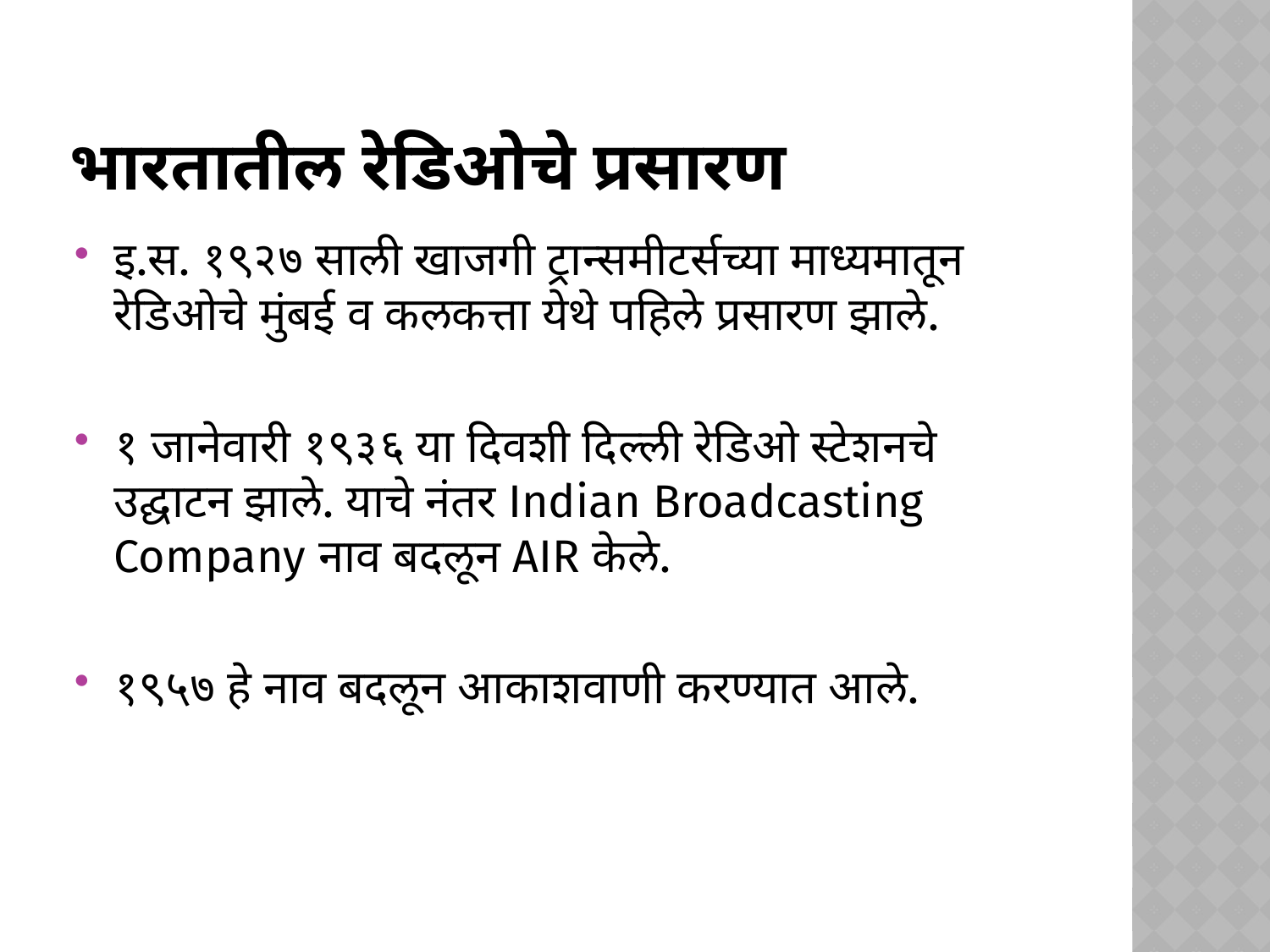

# भारतातील रेडिओचे प्रसारण
इ.स. १९२७ साली खाजगी ट्रान्समीटर्सच्या माध्यमातून रेडिओचे मुंबई व कलकत्ता येथे पहिले प्रसारण झाले.

१ जानेवारी १९३६ या दिवशी दिल्ली रेडिओ स्टेशनचे उद्घाटन झाले. याचे नंतर Indian Broadcasting Company नाव बदलून AIR केले.

१९५७ हे नाव बदलून आकाशवाणी करण्यात आले.